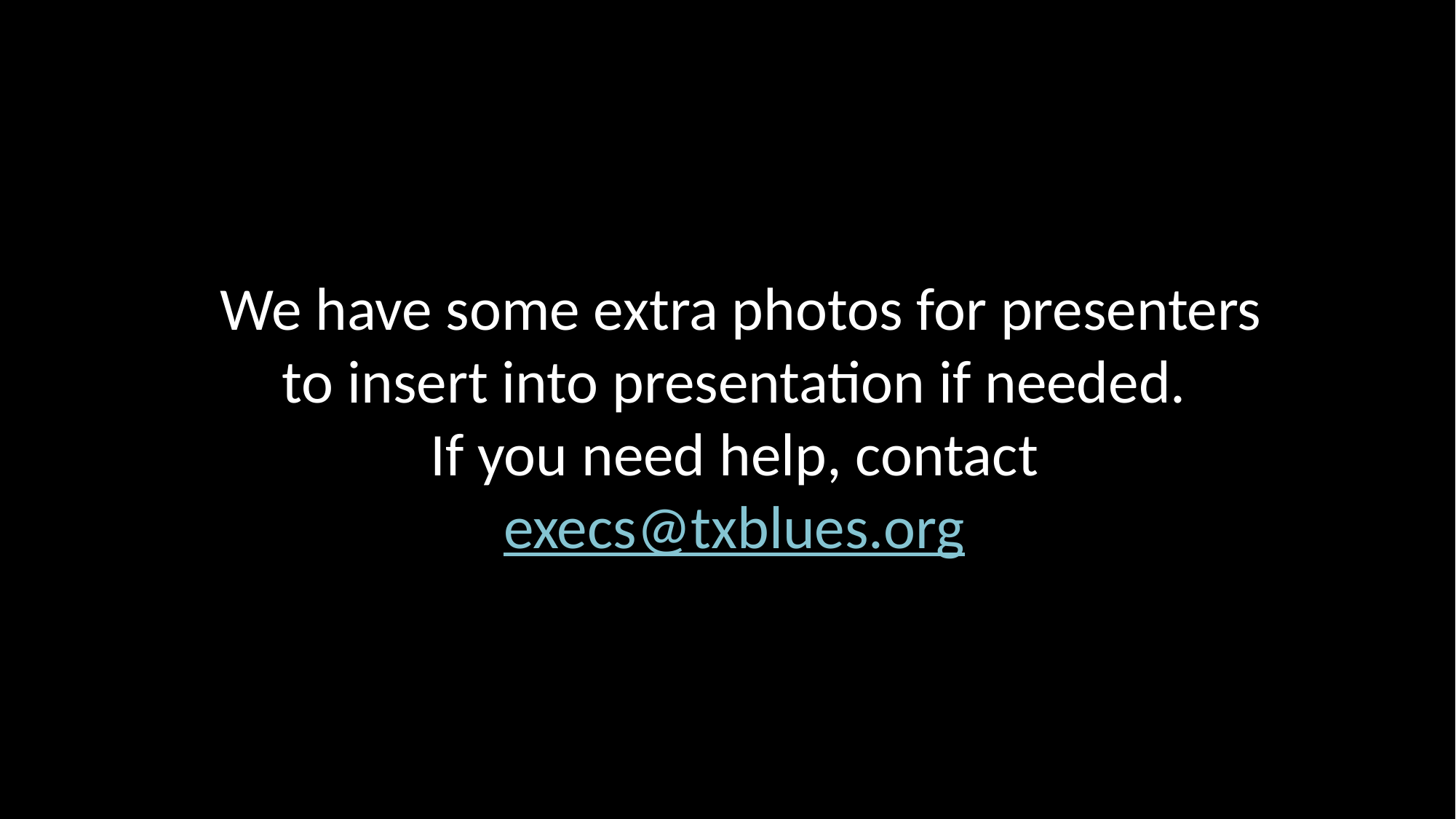

We have some extra photos for presenters to insert into presentation if needed.
If you need help, contact execs@txblues.org